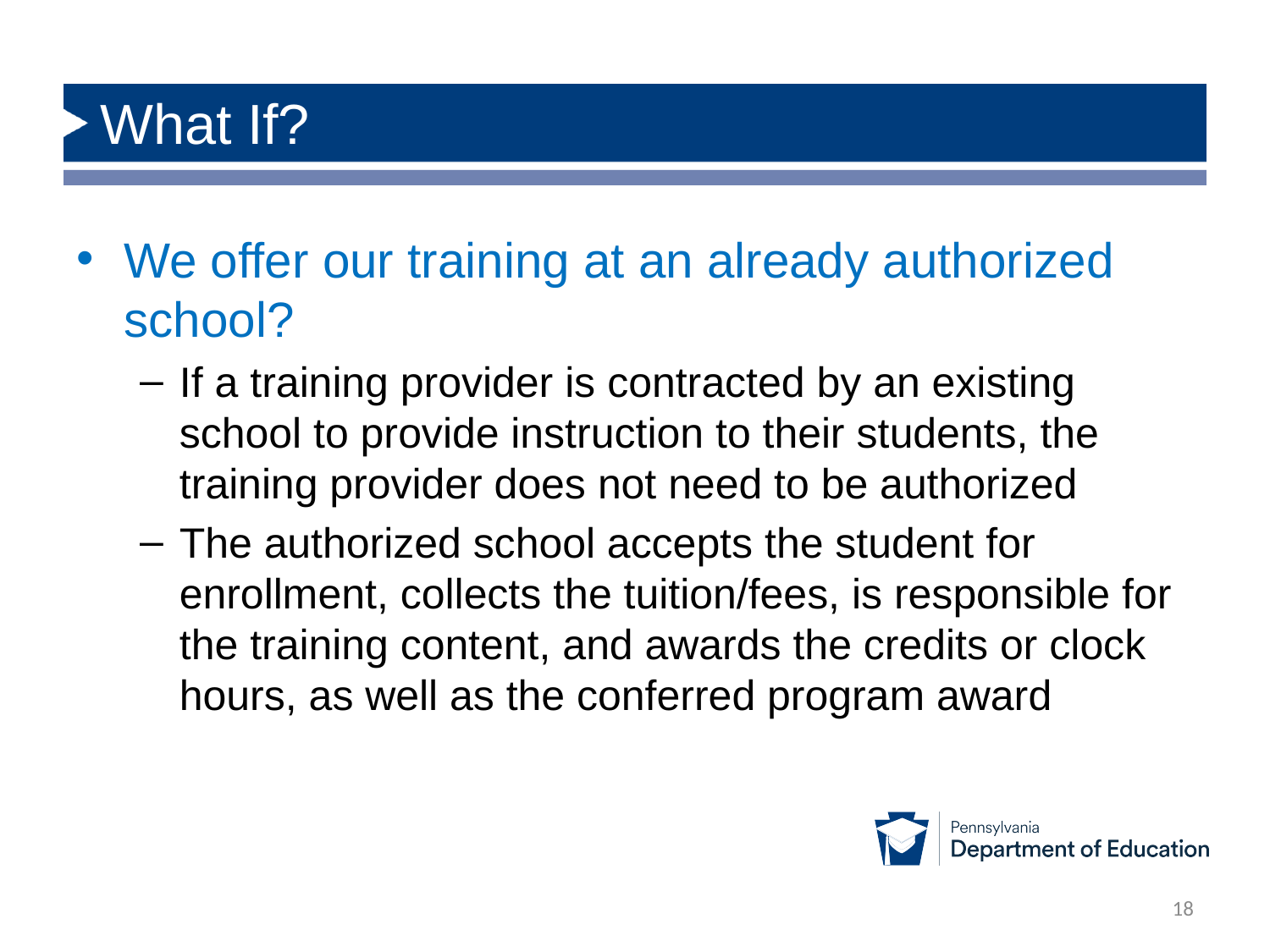

# What If?
We offer our training at an already authorized school?
If a training provider is contracted by an existing school to provide instruction to their students, the training provider does not need to be authorized
The authorized school accepts the student for enrollment, collects the tuition/fees, is responsible for the training content, and awards the credits or clock hours, as well as the conferred program award
18